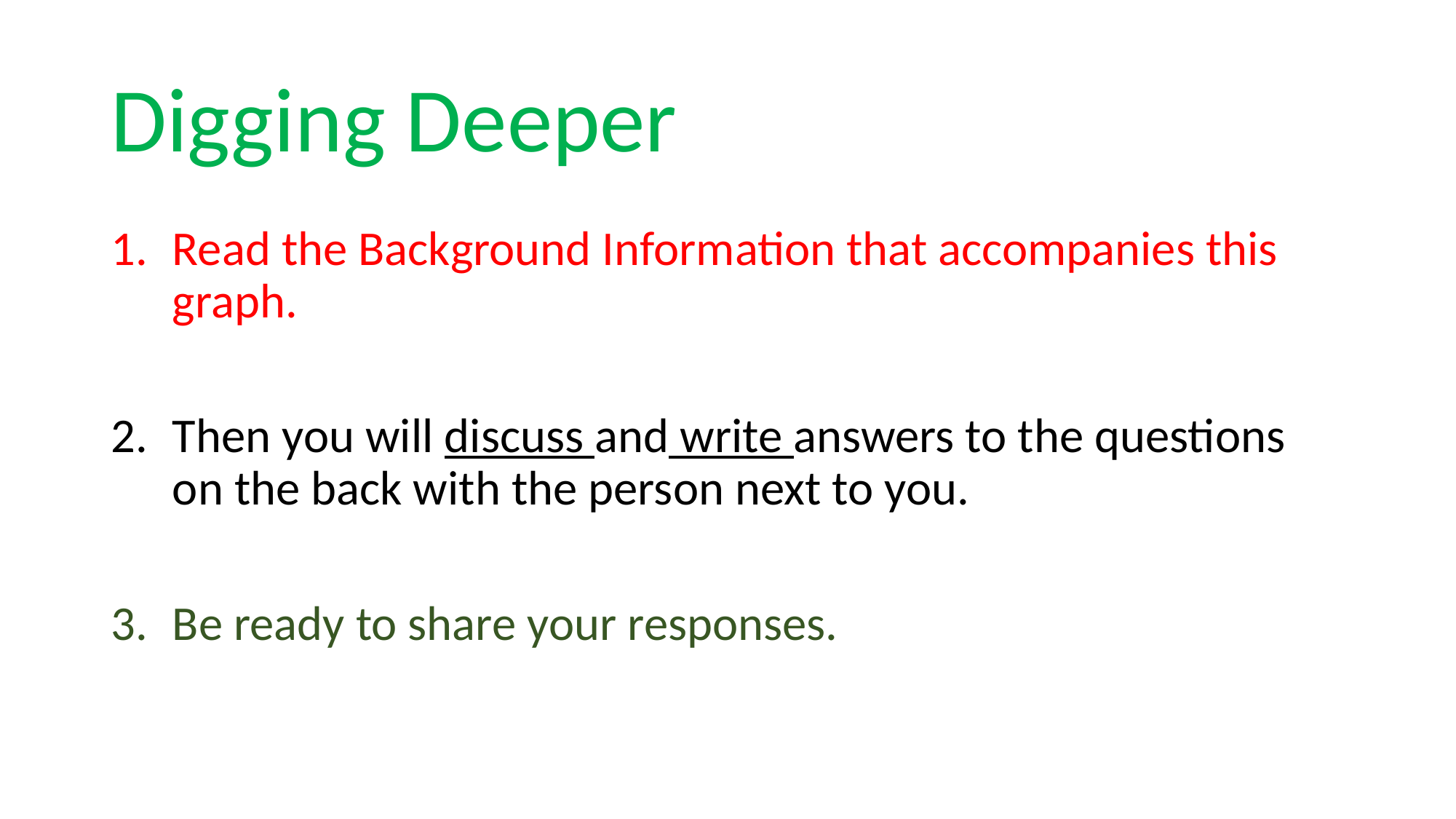

# Digging Deeper
Read the Background Information that accompanies this graph.

Then you will discuss and write answers to the questions on the back with the person next to you.

Be ready to share your responses.